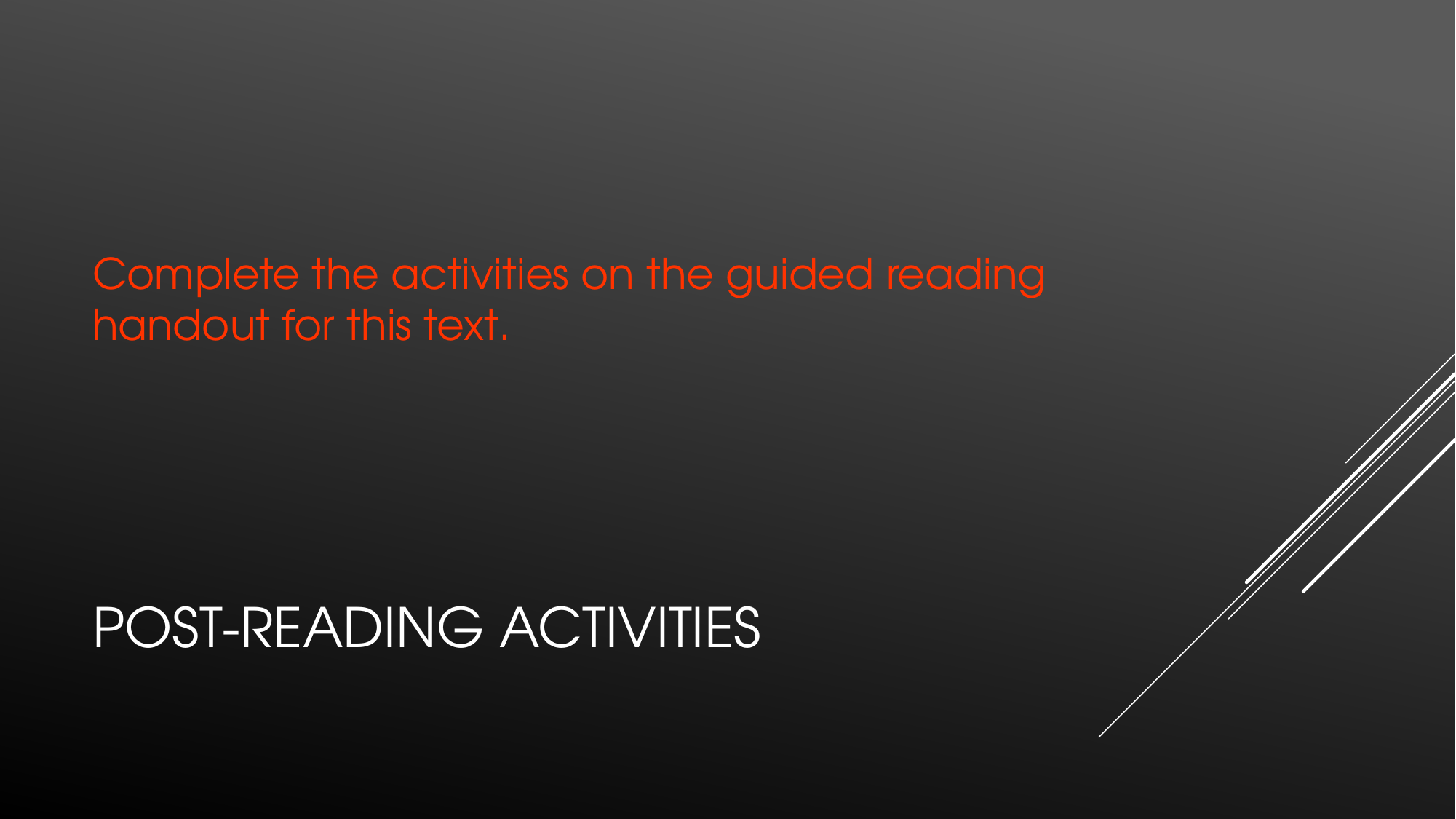

Complete the activities on the guided reading handout for this text.
# Post-Reading Activities